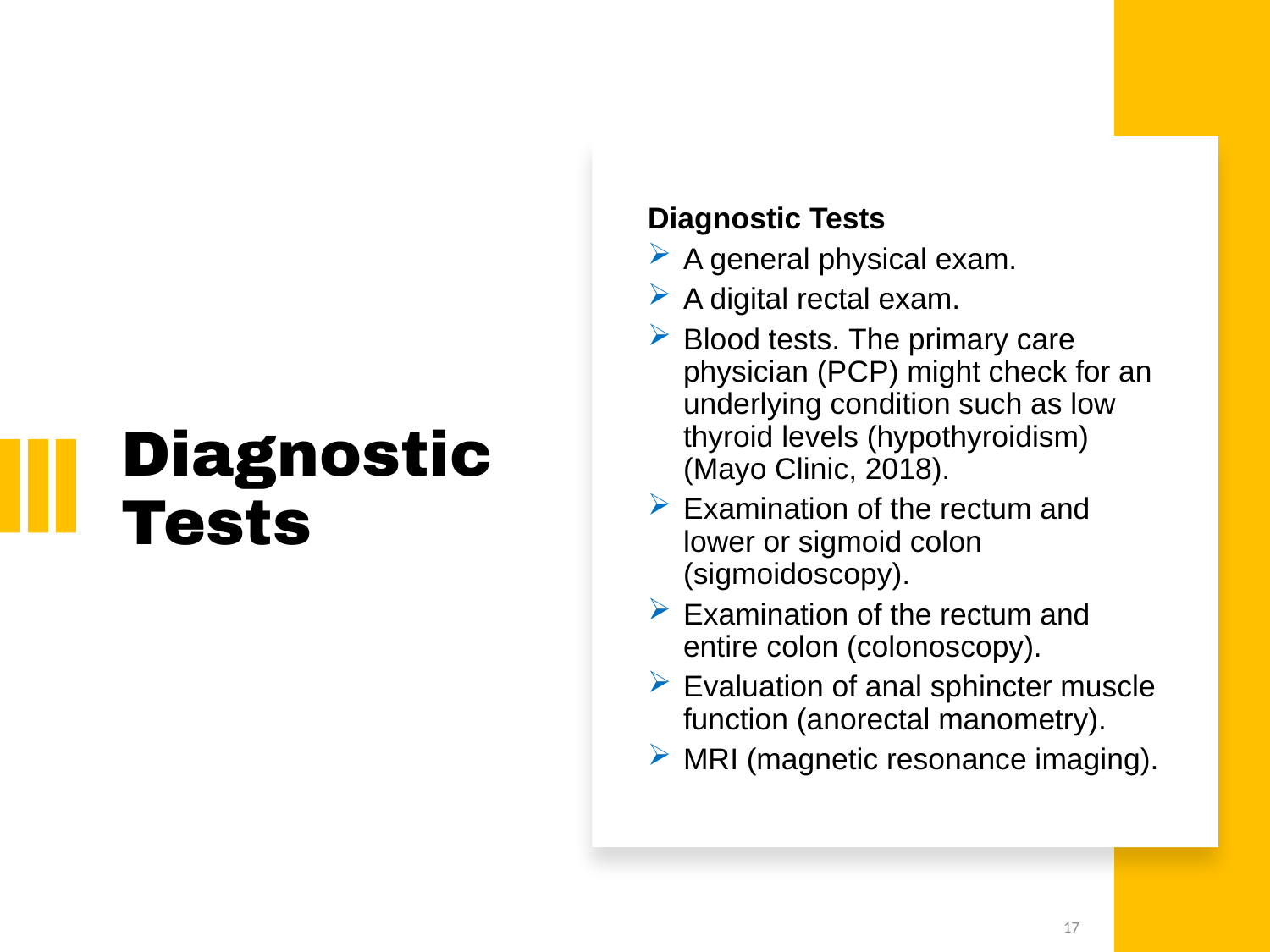

# Diagnostic Tests
Diagnostic Tests
A general physical exam.
A digital rectal exam.
Blood tests. The primary care physician (PCP) might check for an underlying condition such as low thyroid levels (hypothyroidism) (Mayo Clinic, 2018).
Examination of the rectum and lower or sigmoid colon (sigmoidoscopy).
Examination of the rectum and entire colon (colonoscopy).
Evaluation of anal sphincter muscle function (anorectal manometry).
MRI (magnetic resonance imaging).

17